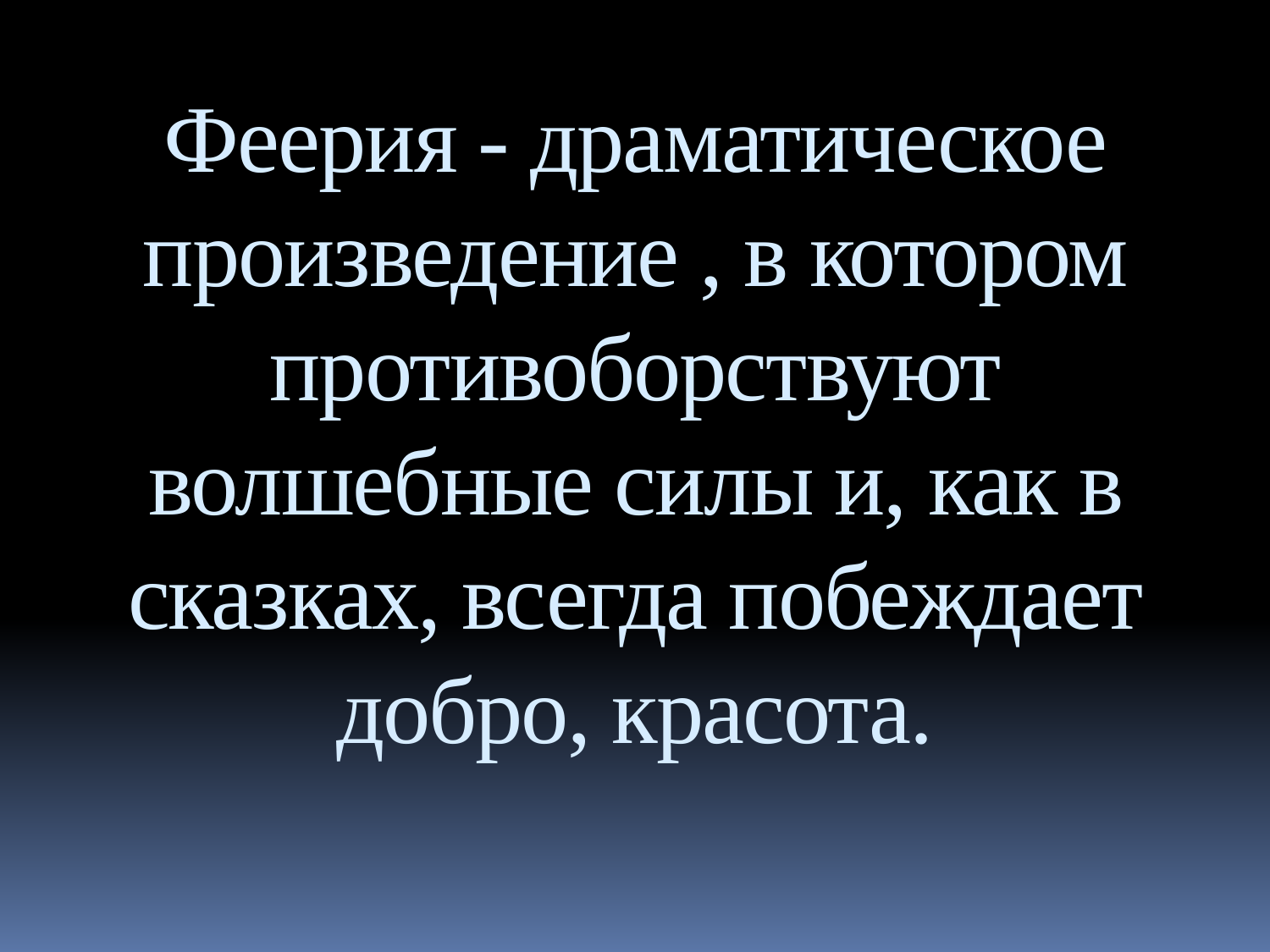

# Феерия - драматическое произведение , в котором противоборствуют волшебные силы и, как в сказках, всегда побеждает добро, красота.